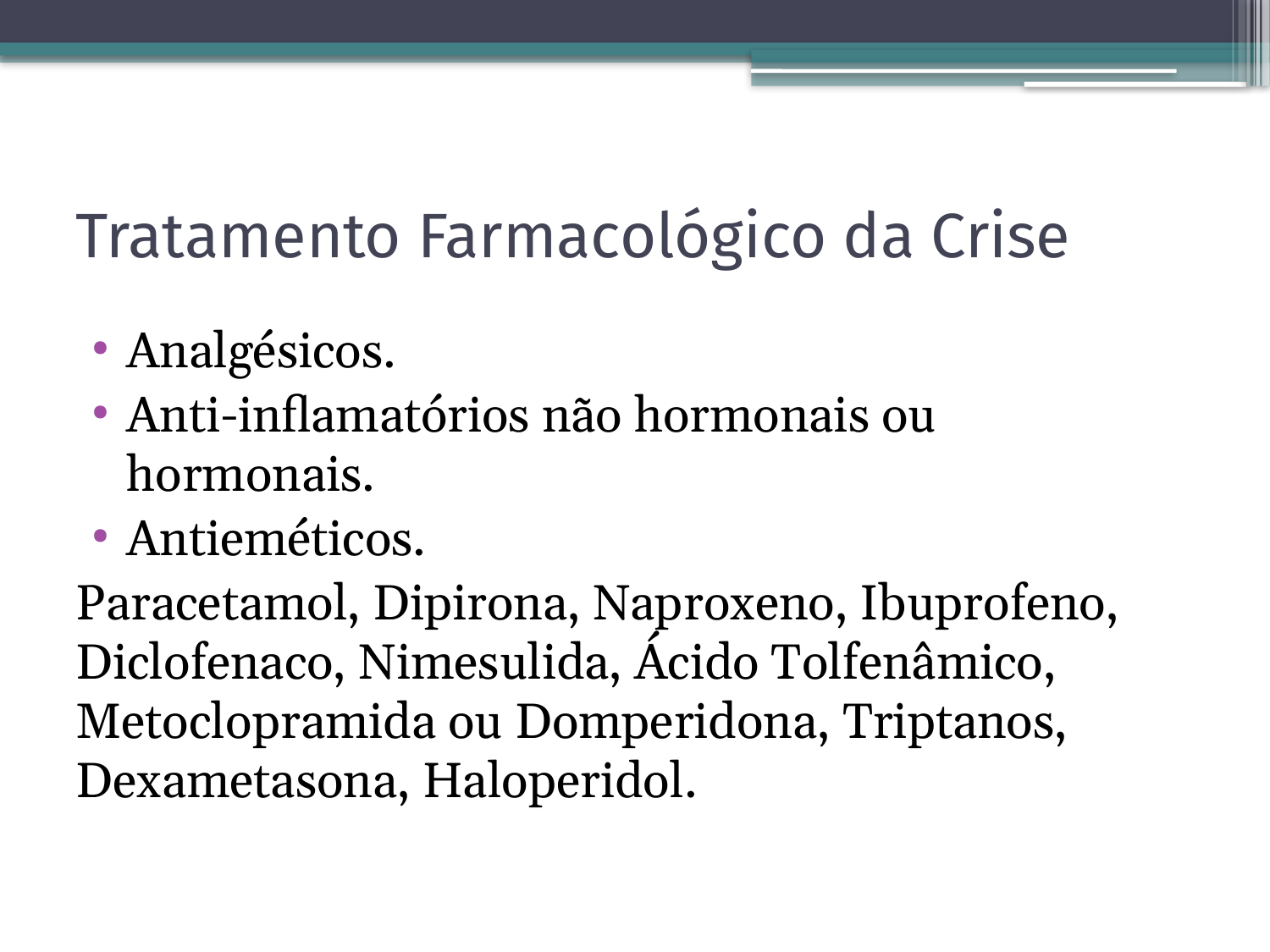

# Tratamento Farmacológico da Crise
Analgésicos.
Anti-inflamatórios não hormonais ou hormonais.
Antieméticos.
Paracetamol, Dipirona, Naproxeno, Ibuprofeno, Diclofenaco, Nimesulida, Ácido Tolfenâmico,  Metoclopramida ou Domperidona, Triptanos, Dexametasona, Haloperidol.